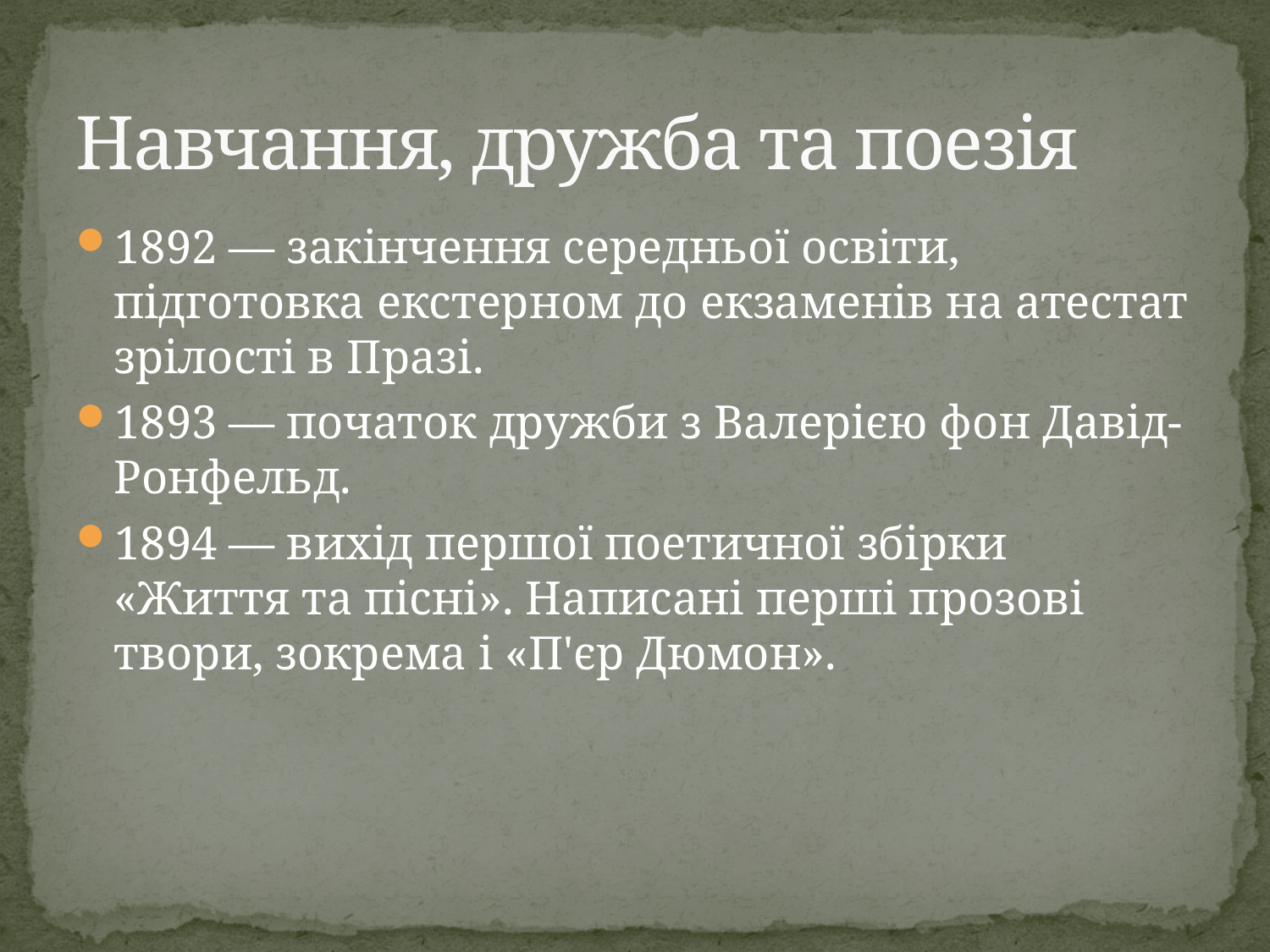

# Навчання, дружба та поезія
1892 — закінчення середньої освіти, підготовка екстерном до екзаменів на атестат зрілості в Празі.
1893 — початок дружби з Валерією фон Давід-Ронфельд.
1894 — вихід першої поетичної збірки «Життя та пісні». Написані перші прозові твори, зокрема і «П'єр Дюмон».